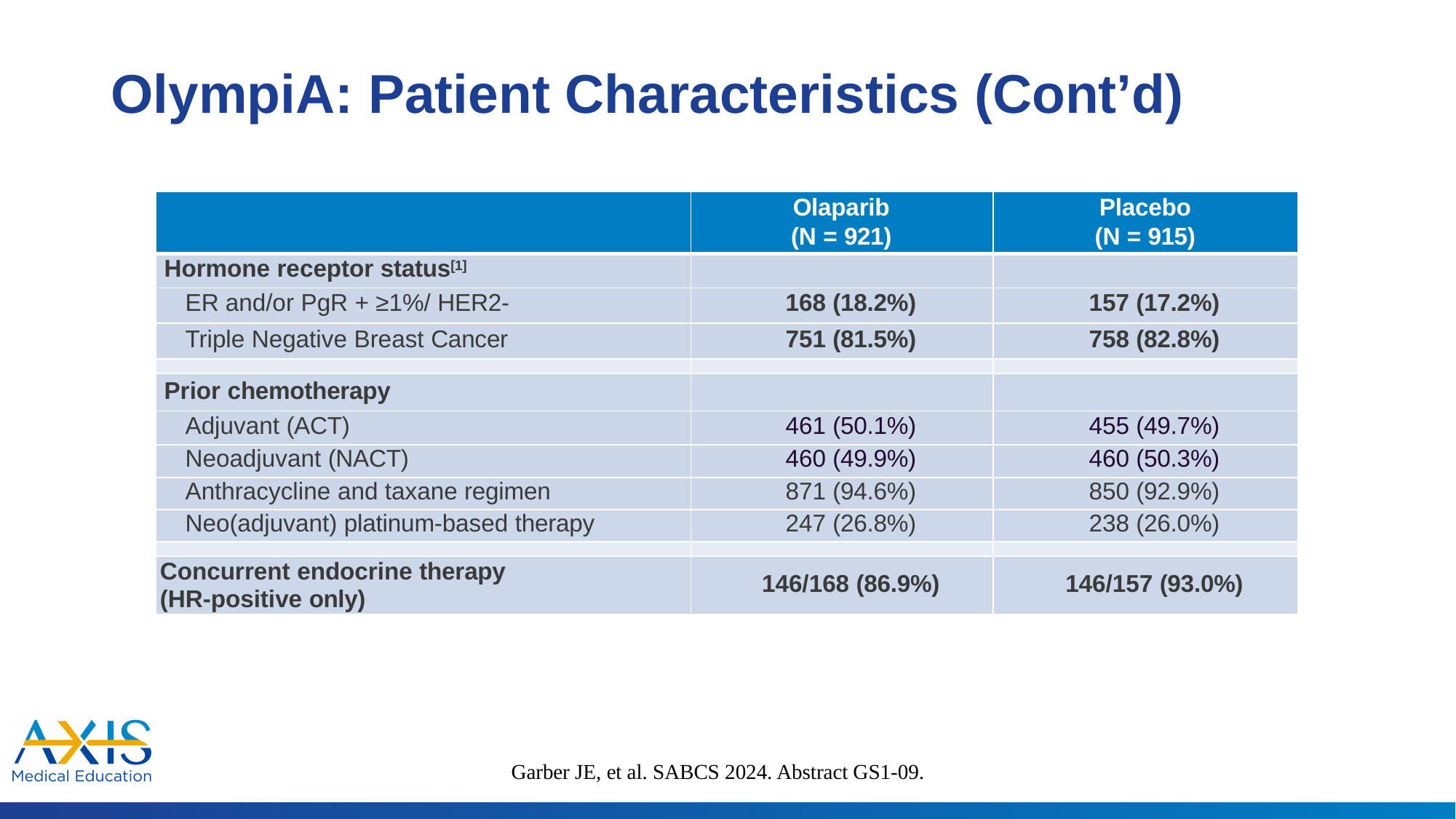

# OlympiA: Patient Characteristics (Cont’d)
|  | Olaparib (N = 921) | Placebo (N = 915) |
| --- | --- | --- |
| Hormone receptor status[1] |  |  |
| ER and/or PgR + ≥1%/ HER2- | 168 (18.2%) | 157 (17.2%) |
| Triple Negative Breast Cancer | 751 (81.5%) | 758 (82.8%) |
|  |  |  |
| Prior chemotherapy |  |  |
| Adjuvant (ACT) | 461 (50.1%) | 455 (49.7%) |
| Neoadjuvant (NACT) | 460 (49.9%) | 460 (50.3%) |
| Anthracycline and taxane regimen | 871 (94.6%) | 850 (92.9%) |
| Neo(adjuvant) platinum-based therapy | 247 (26.8%) | 238 (26.0%) |
|  |  |  |
| Concurrent endocrine therapy (HR-positive only) | 146/168 (86.9%) | 146/157 (93.0%) |
Garber JE, et al. SABCS 2024. Abstract GS1-09.